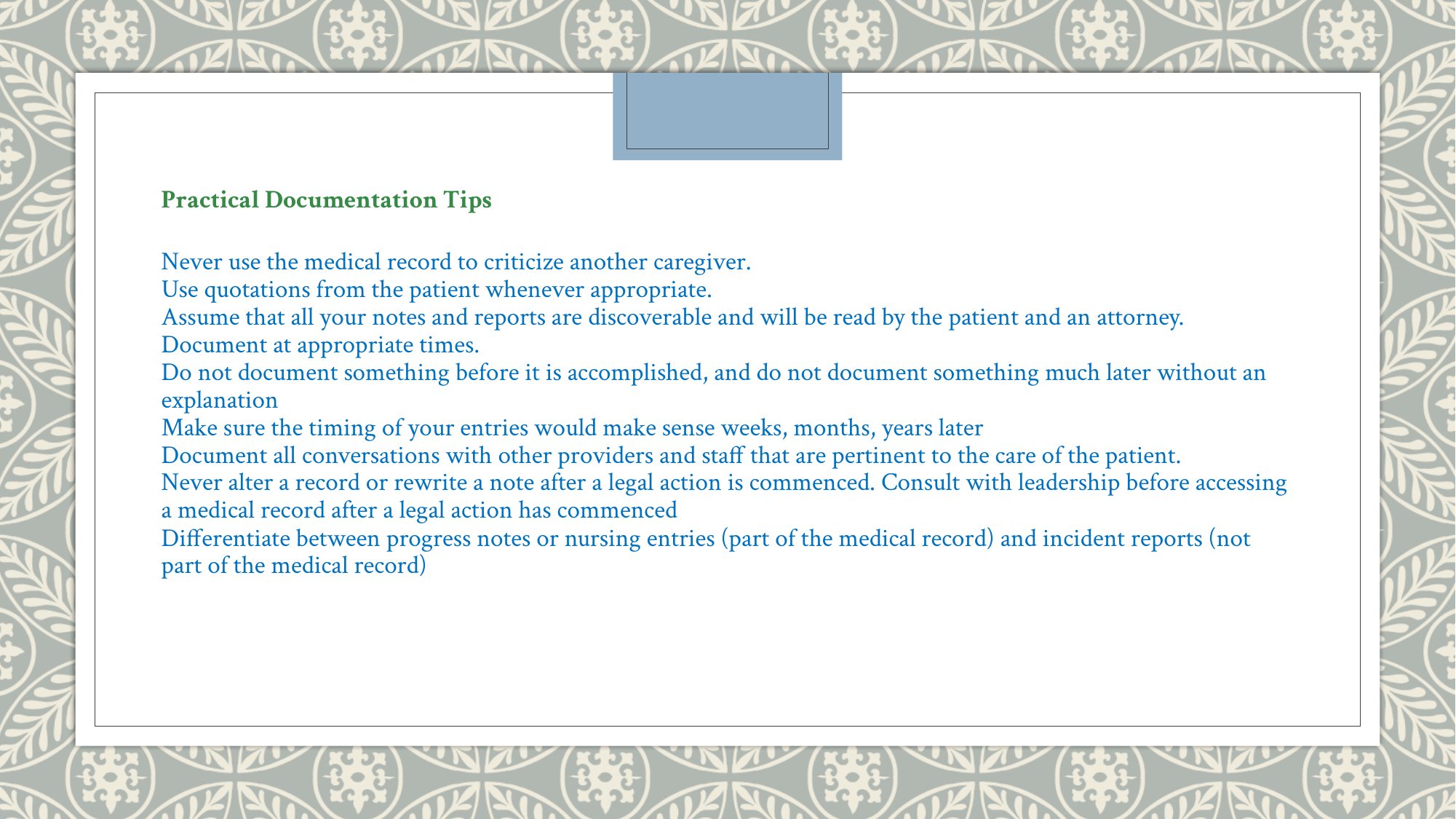

# Practical Documentation Tips Never use the medical record to criticize another caregiver. Use quotations from the patient whenever appropriate. Assume that all your notes and reports are discoverable and will be read by the patient and an attorney. Document at appropriate times. Do not document something before it is accomplished, and do not document something much later without an explanation Make sure the timing of your entries would make sense weeks, months, years later Document all conversations with other providers and staff that are pertinent to the care of the patient. Never alter a record or rewrite a note after a legal action is commenced. Consult with leadership before accessing a medical record after a legal action has commenced Differentiate between progress notes or nursing entries (part of the medical record) and incident reports (not part of the medical record)